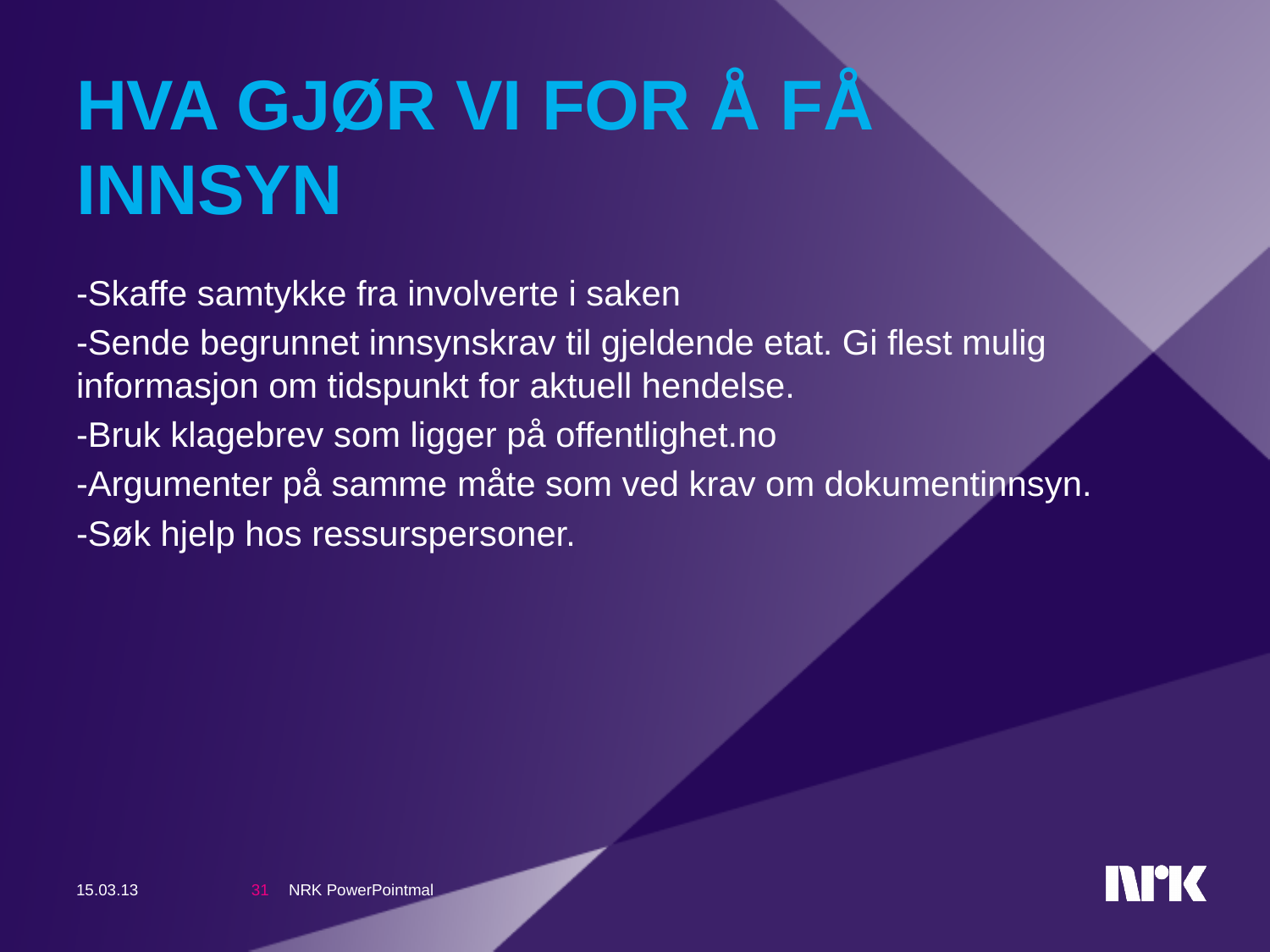

# Hva gjør vi for å få innsyn
-Skaffe samtykke fra involverte i saken
-Sende begrunnet innsynskrav til gjeldende etat. Gi flest mulig informasjon om tidspunkt for aktuell hendelse.
-Bruk klagebrev som ligger på offentlighet.no
-Argumenter på samme måte som ved krav om dokumentinnsyn.
-Søk hjelp hos ressurspersoner.

NRK PowerPointmal
15.03.13
31